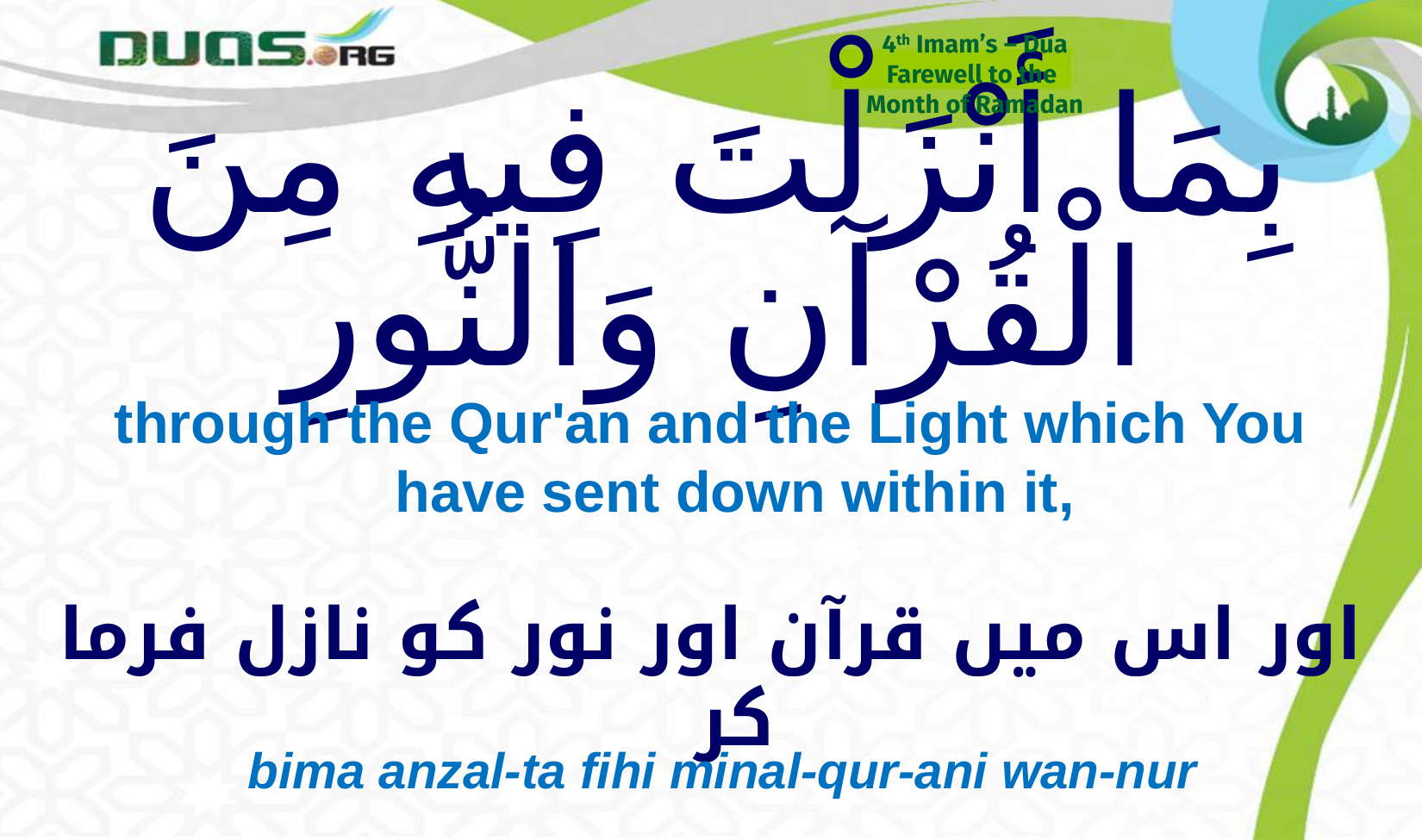

4th Imam’s – Dua
Farewell to the
Month of Ramadan

# بِمَا أَنْزَلْتَ فِيهِ مِنَ الْقُرْآنِ وَالنُّورِ
through the Qur'an and the Light which You have sent down within it,

اور اس میں قرآن اور نور کو نازل فرما کر
bima anzal-ta fihi minal-qur-ani wan-nur